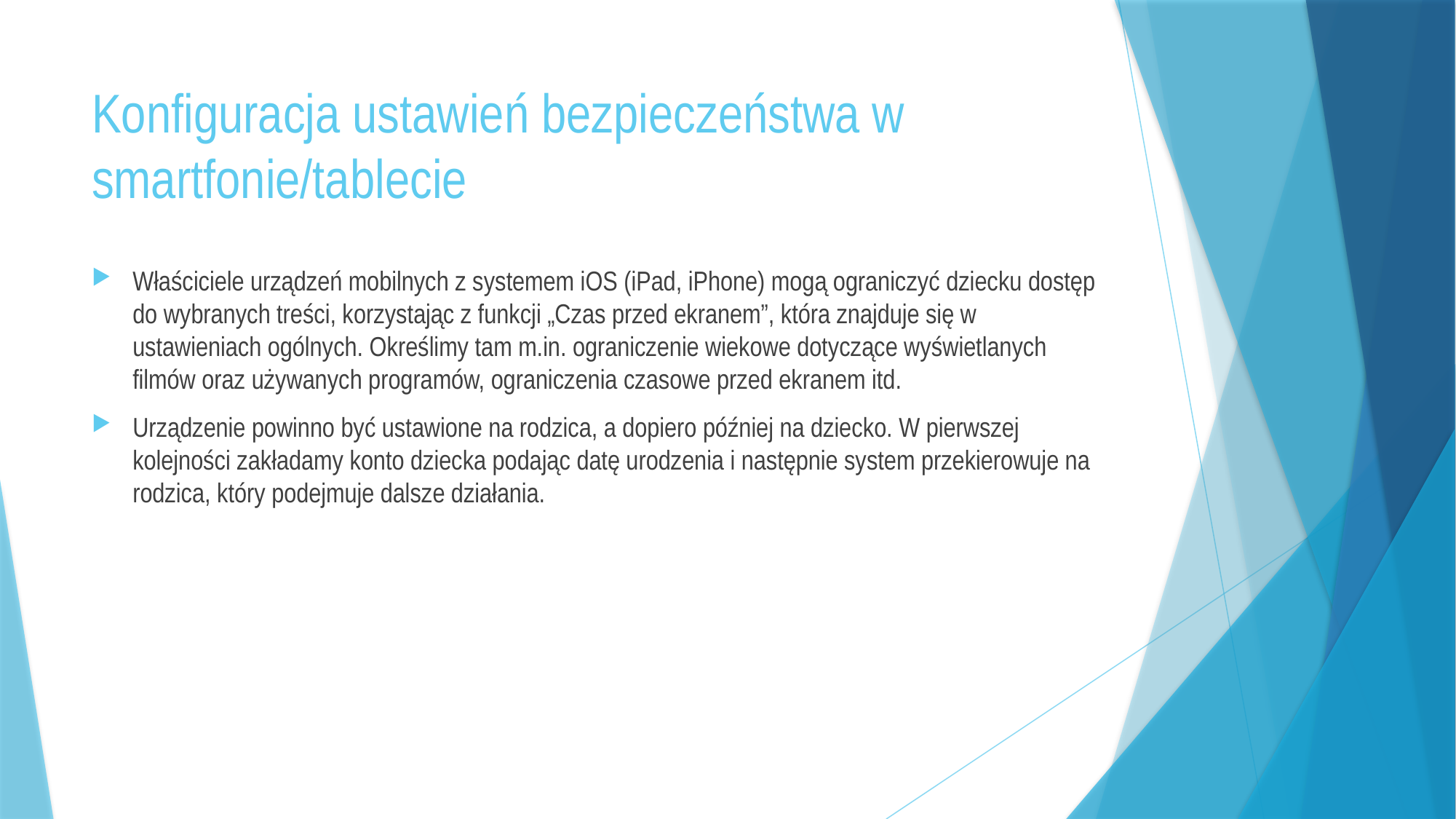

# Konfiguracja ustawień bezpieczeństwa w smartfonie/tablecie
Właściciele urządzeń mobilnych z systemem iOS (iPad, iPhone) mogą ograniczyć dziecku dostęp do wybranych treści, korzystając z funkcji „Czas przed ekranem”, która znajduje się w ustawieniach ogólnych. Określimy tam m.in. ograniczenie wiekowe dotyczące wyświetlanych filmów oraz używanych programów, ograniczenia czasowe przed ekranem itd.
Urządzenie powinno być ustawione na rodzica, a dopiero później na dziecko. W pierwszej kolejności zakładamy konto dziecka podając datę urodzenia i następnie system przekierowuje na rodzica, który podejmuje dalsze działania.